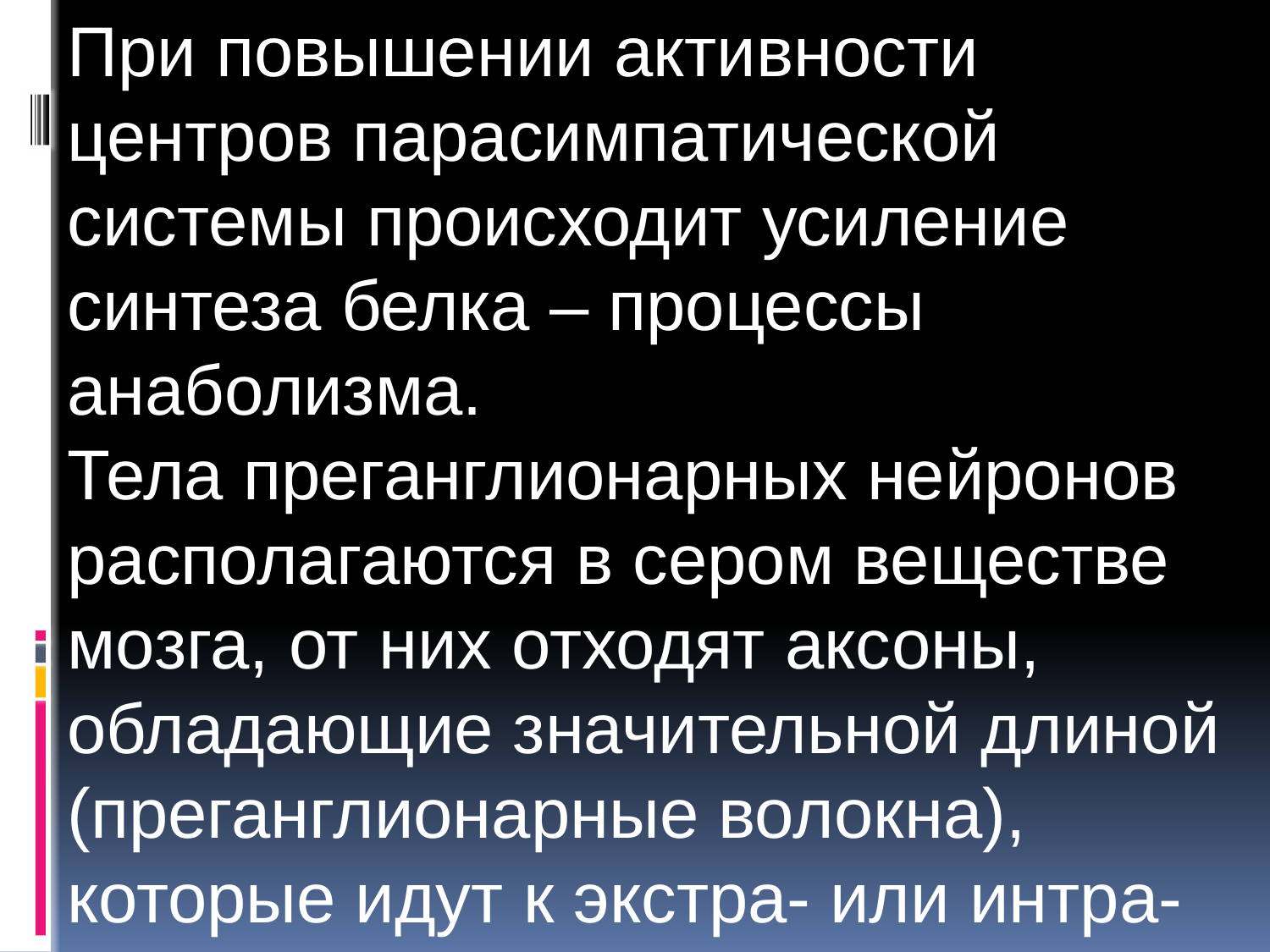

При повышении активности центров парасимпатической системы происходит усиление синтеза белка – процессы анаболизма.
Тела преганглионарных нейронов располагаются в сером веществе мозга, от них отходят аксоны, обладающие значительной длиной (преганглионарные волокна), которые идут к экстра- или интра-муральным ганглиям
#